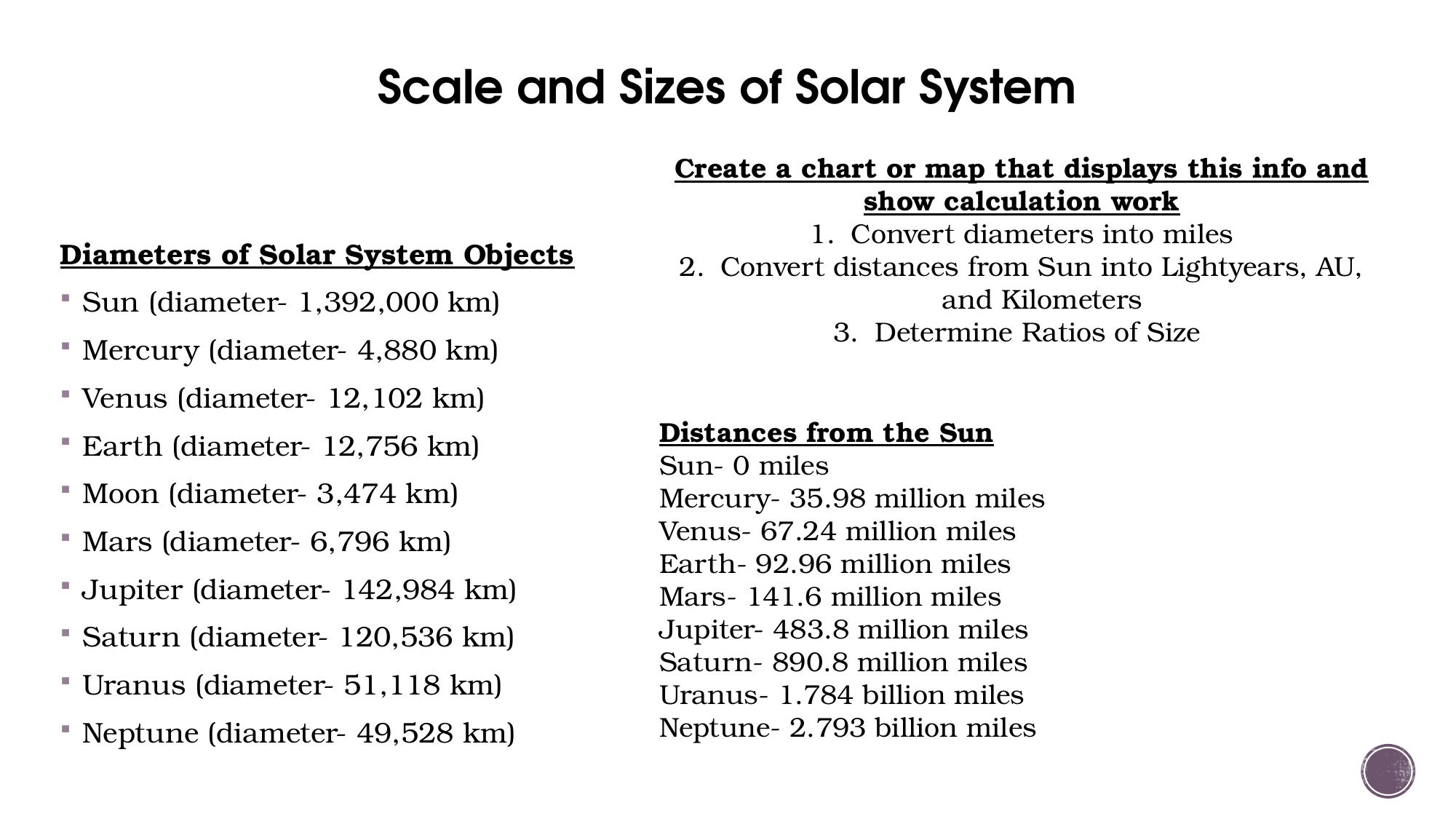

# Scale and Sizes of Solar System
Create a chart or map that displays this info and show calculation work
Convert diameters into miles
Convert distances from Sun into Lightyears, AU, and Kilometers
Determine Ratios of Size
Diameters of Solar System Objects
Sun (diameter- 1,392,000 km)
Mercury (diameter- 4,880 km)
Venus (diameter- 12,102 km)
Earth (diameter- 12,756 km)
Moon (diameter- 3,474 km)
Mars (diameter- 6,796 km)
Jupiter (diameter- 142,984 km)
Saturn (diameter- 120,536 km)
Uranus (diameter- 51,118 km)
Neptune (diameter- 49,528 km)

Distances from the Sun
Sun- 0 miles
Mercury- 35.98 million miles
Venus- 67.24 million miles
Earth- 92.96 million miles
Mars- 141.6 million miles
Jupiter- 483.8 million miles
Saturn- 890.8 million miles
Uranus- 1.784 billion miles
Neptune- 2.793 billion miles